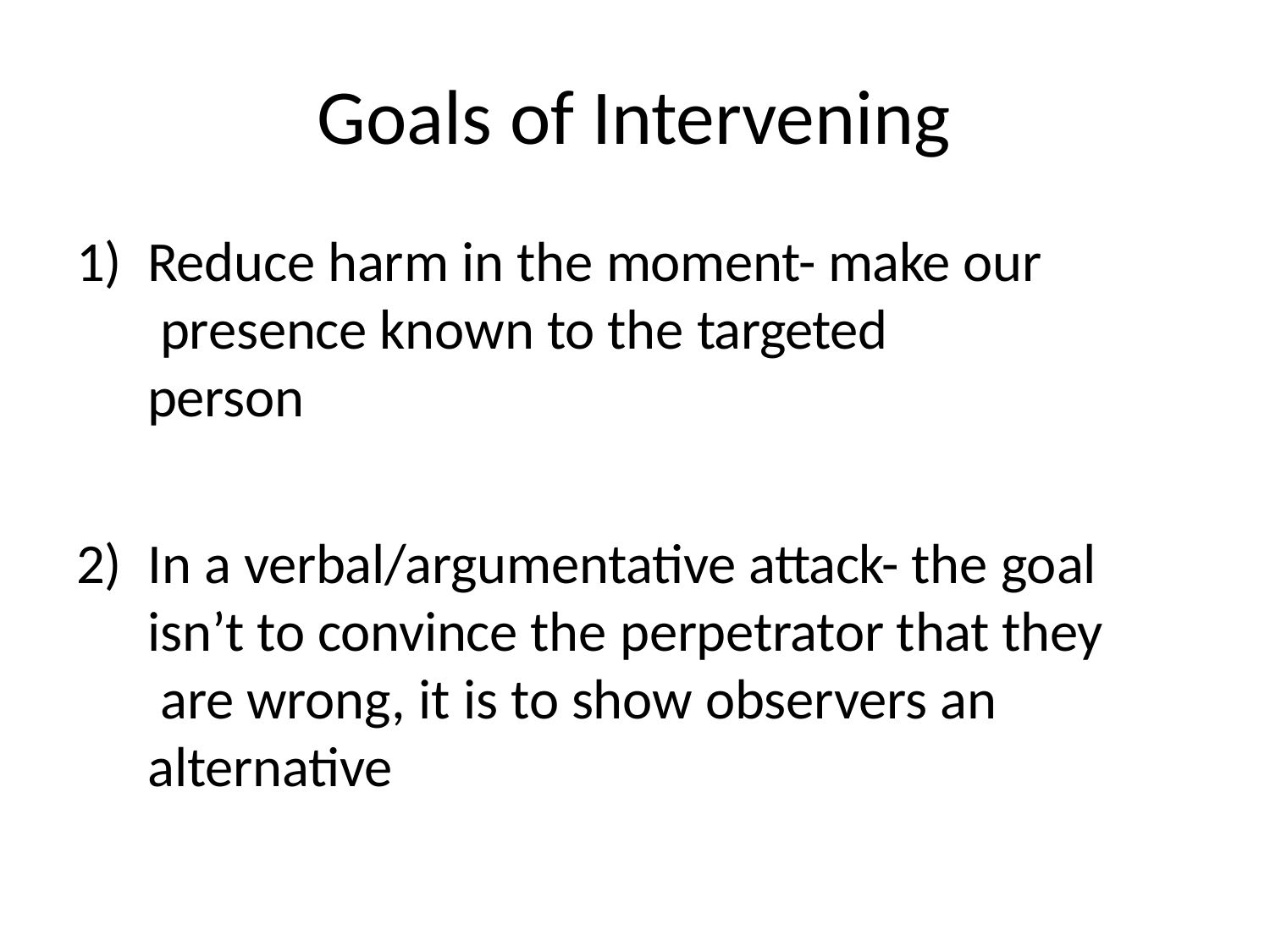

# Goals of Intervening
Reduce harm in the moment- make our  presence known to the targeted person

In a verbal/argumentative attack- the goal  isn’t to convince the perpetrator that they  are wrong, it is to show observers an  alternative